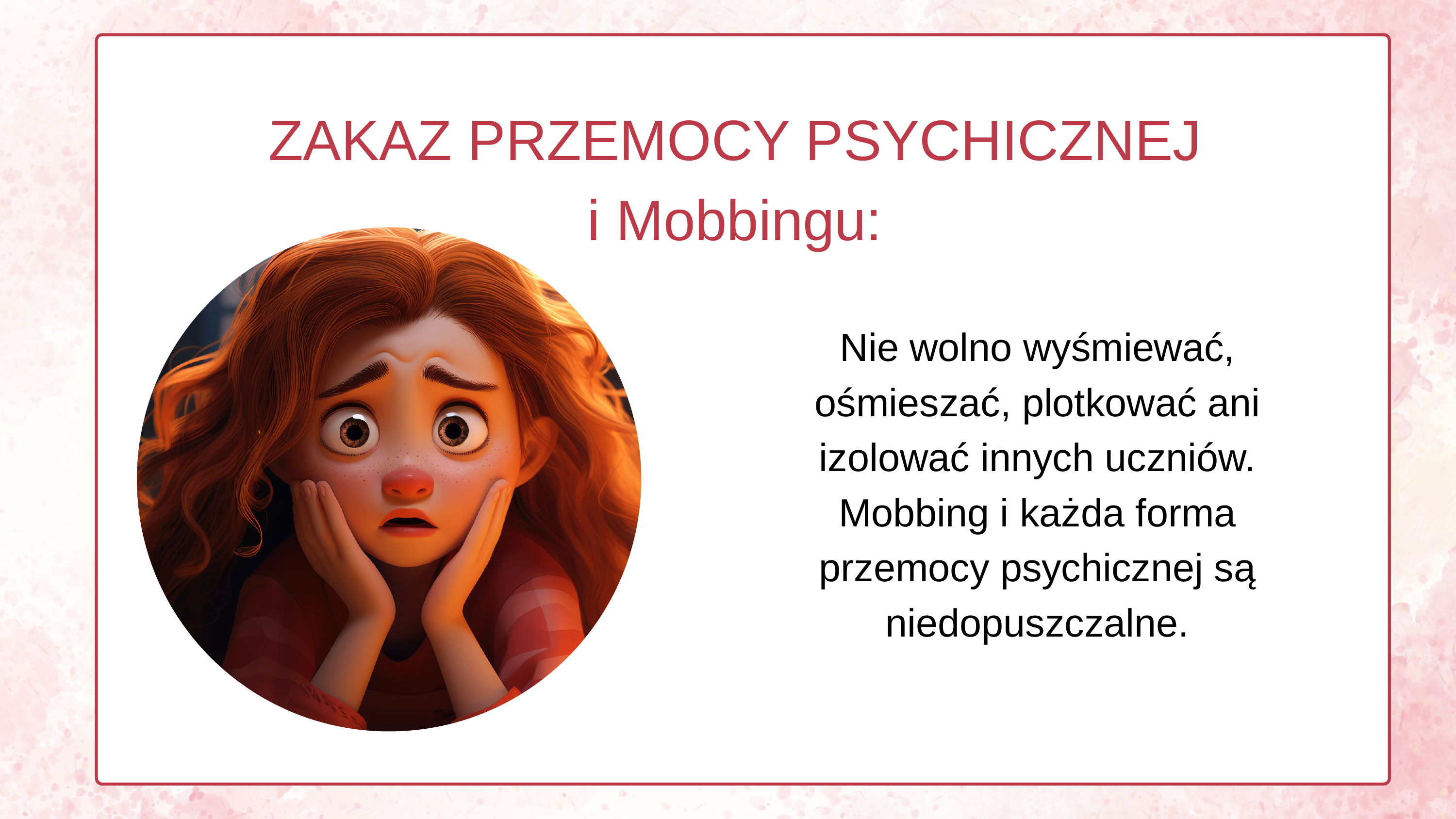

ZAKAZ PRZEMOCY PSYCHICZNEJ
i Mobbingu:

Nie wolno wyśmiewać, ośmieszać, plotkować ani izolować innych uczniów. Mobbing i każda forma przemocy psychicznej są niedopuszczalne.